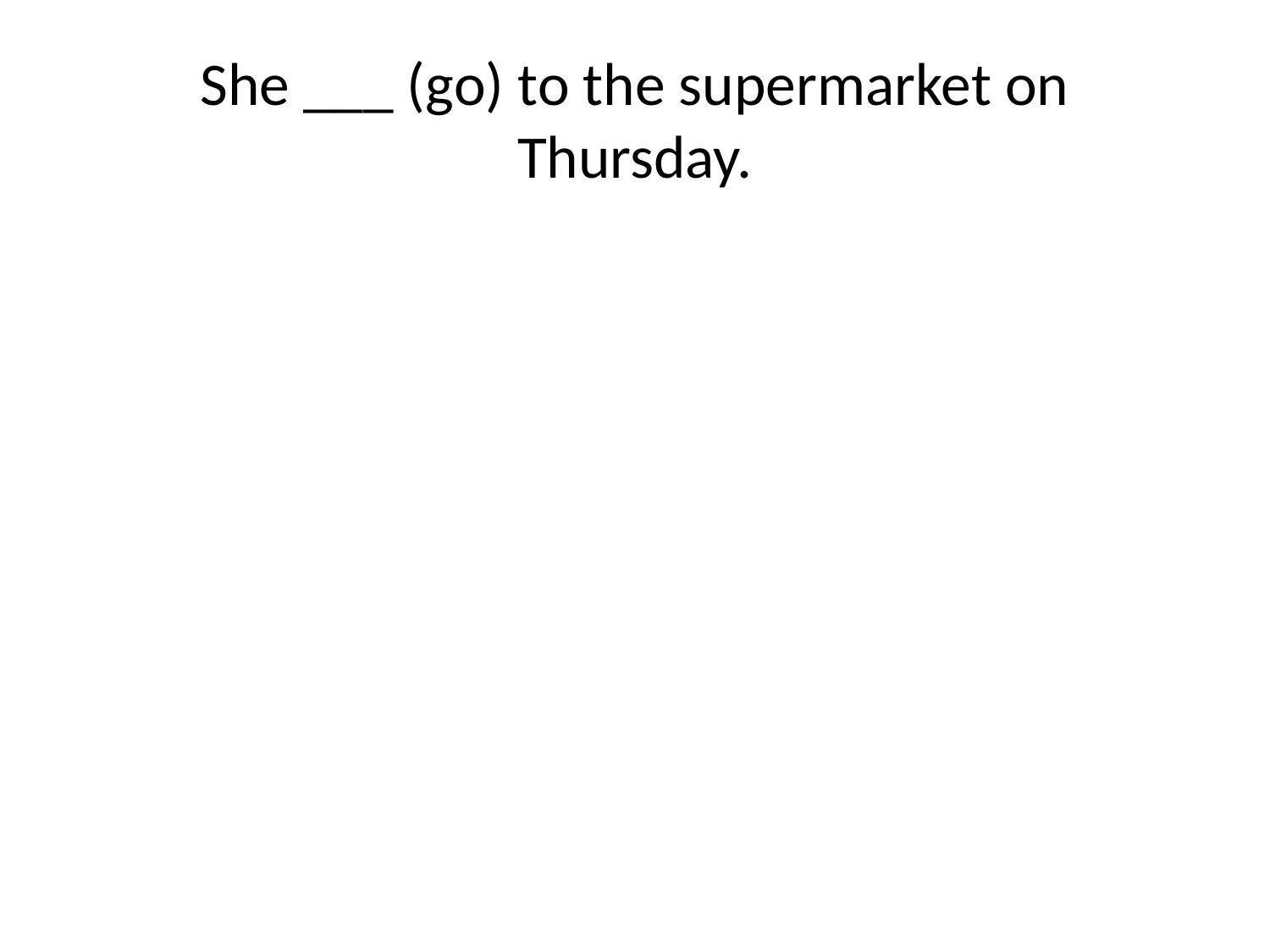

# She ___ (go) to the supermarket on Thursday.